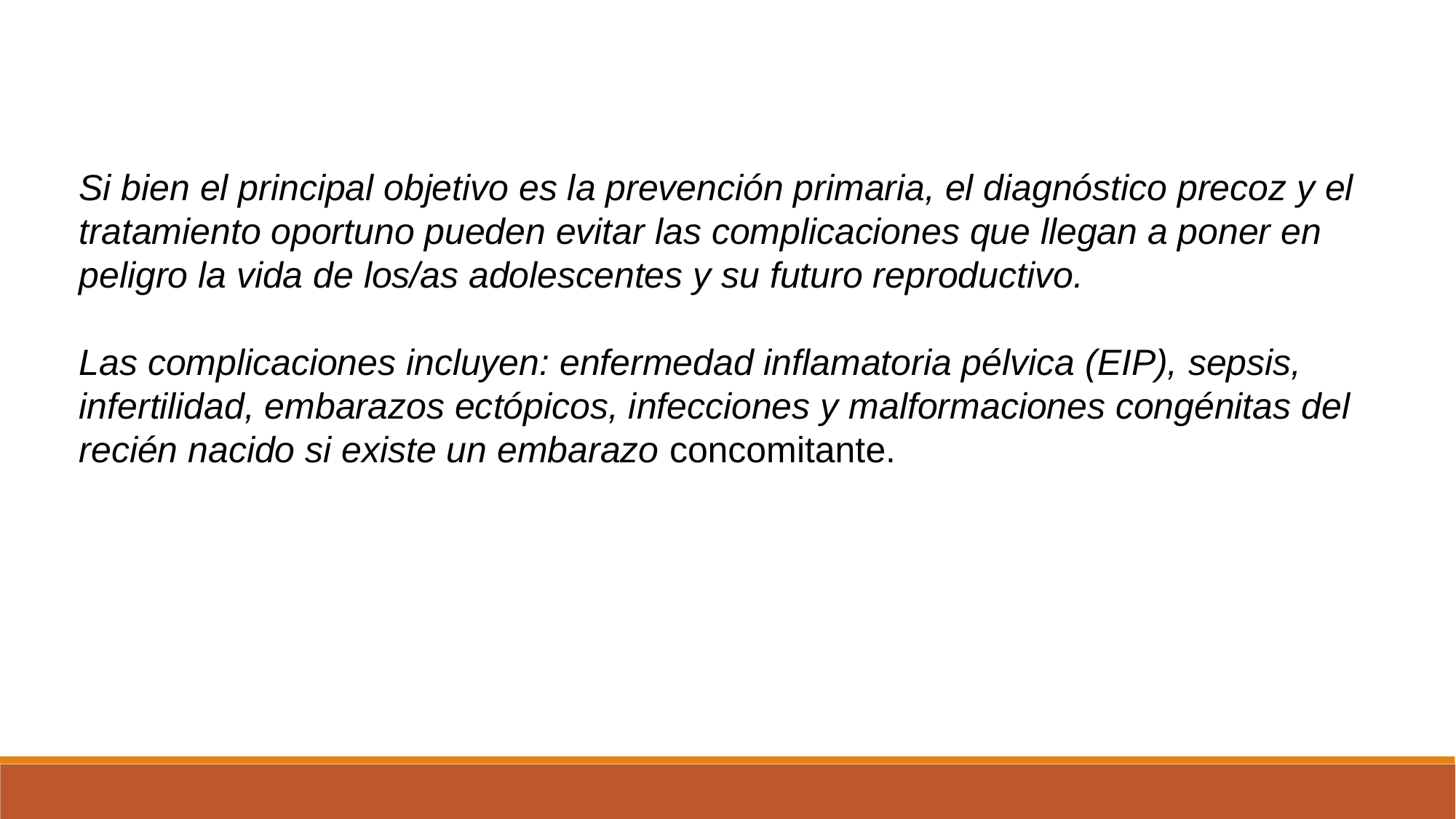

Si bien el principal objetivo es la prevención primaria, el diagnóstico precoz y el tratamiento oportuno pueden evitar las complicaciones que llegan a poner en peligro la vida de los/as adolescentes y su futuro reproductivo.

Las complicaciones incluyen: enfermedad inflamatoria pélvica (EIP), sepsis, infertilidad, embarazos ectópicos, infecciones y malformaciones congénitas del recién nacido si existe un embarazo concomitante.